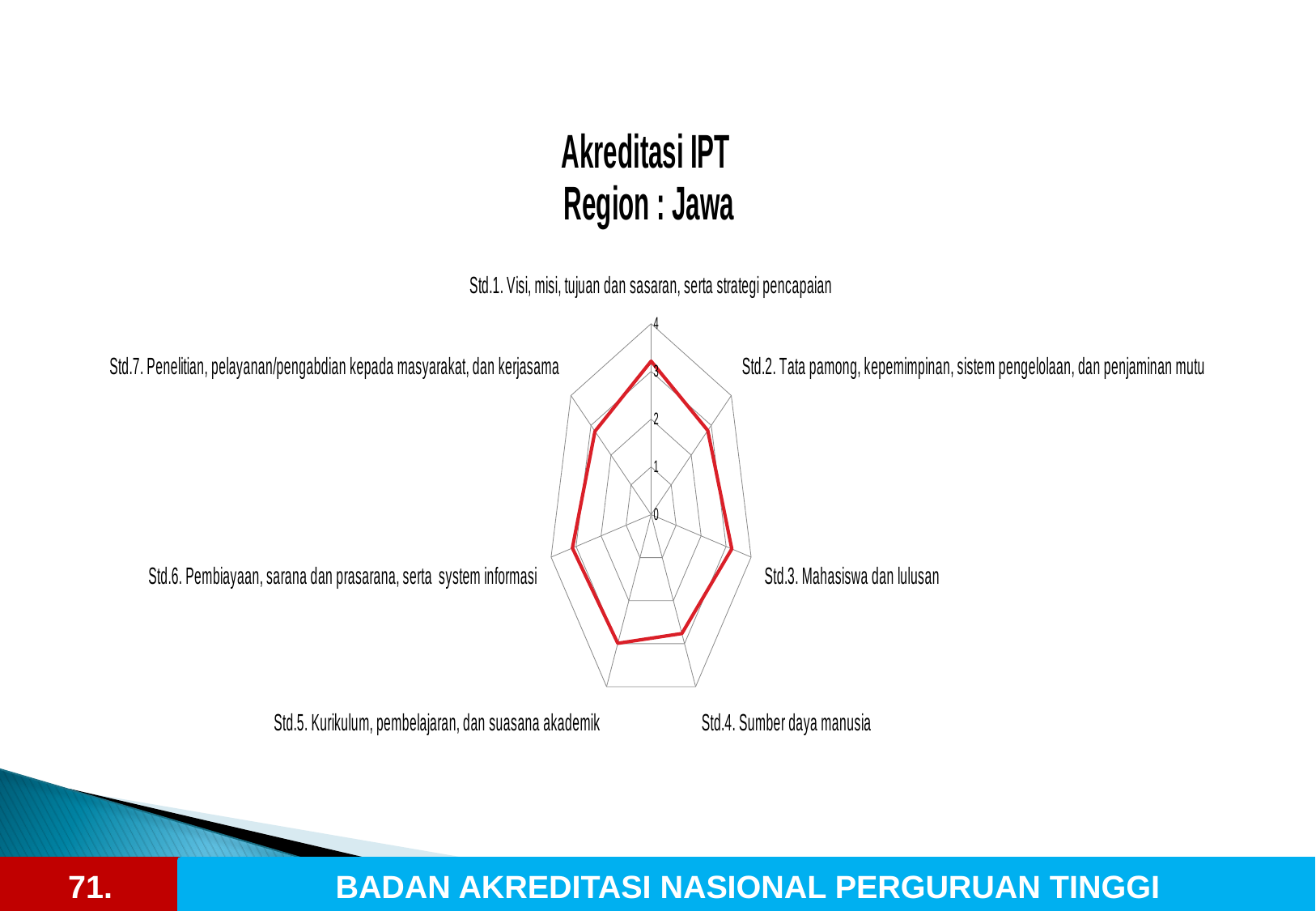

### Chart: Akreditasi IPT
Region : Jawa

| Category |  |
|---|---|
| Std.1. Visi, misi, tujuan dan sasaran, serta strategi pencapaian | 3.2152023718820706 |
| Std.2. Tata pamong, kepemimpinan, sistem pengelolaan, dan penjaminan mutu | 2.8265885640513098 |
| Std.3. Mahasiswa dan lulusan | 3.2268841115647664 |
| Std.4. Sumber daya manusia | 2.7650112947647942 |
| Std.5. Kurikulum, pembelajaran, dan suasana akademik | 2.9914074002125535 |
| Std.6. Pembiayaan, sarana dan prasarana, serta  system informasi | 3.1464905422618092 |
| Std.7. Penelitian, pelayanan/pengabdian kepada masyarakat, dan kerjasama | 2.7996041500069992 |
71
71.
BADAN AKREDITASI NASIONAL PERGURUAN TINGGI